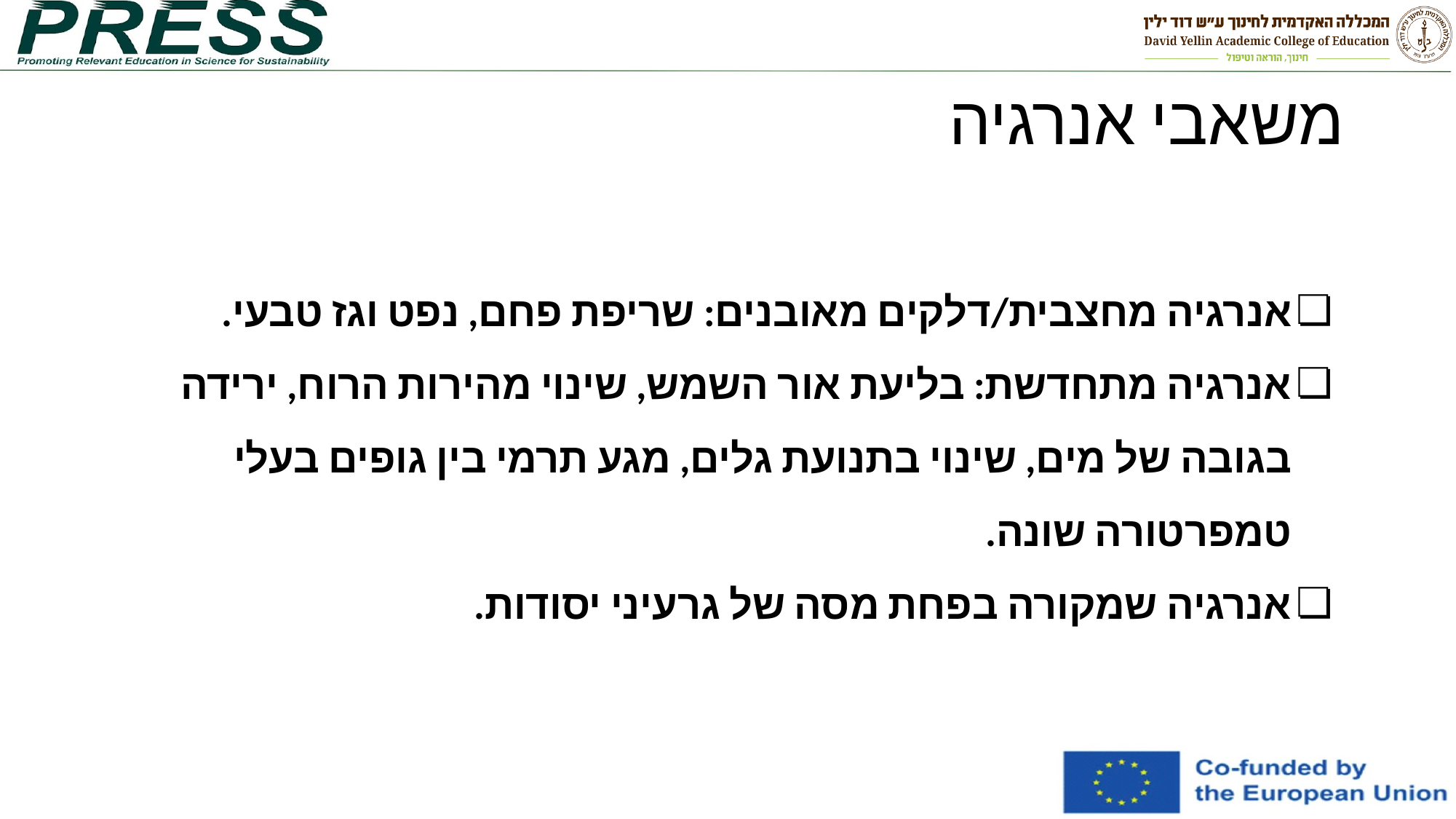

# משאבי אנרגיה
אנרגיה מחצבית/דלקים מאובנים: שריפת פחם, נפט וגז טבעי.
אנרגיה מתחדשת: בליעת אור השמש, שינוי מהירות הרוח, ירידה בגובה של מים, שינוי בתנועת גלים, מגע תרמי בין גופים בעלי טמפרטורה שונה.
אנרגיה שמקורה בפחת מסה של גרעיני יסודות.